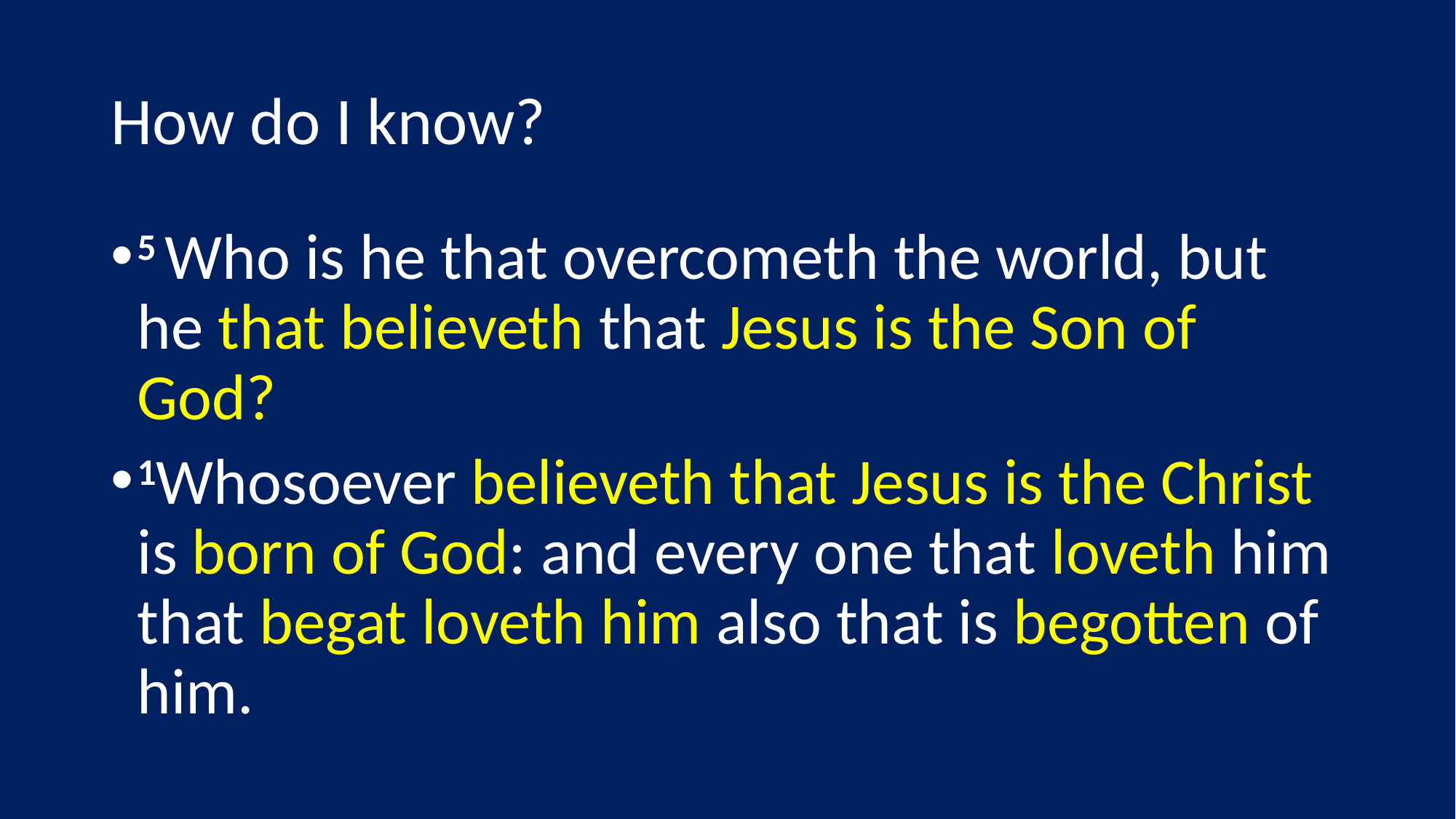

# How do I know?
5 Who is he that overcometh the world, but he that believeth that Jesus is the Son of God?
1Whosoever believeth that Jesus is the Christ is born of God: and every one that loveth him that begat loveth him also that is begotten of him.